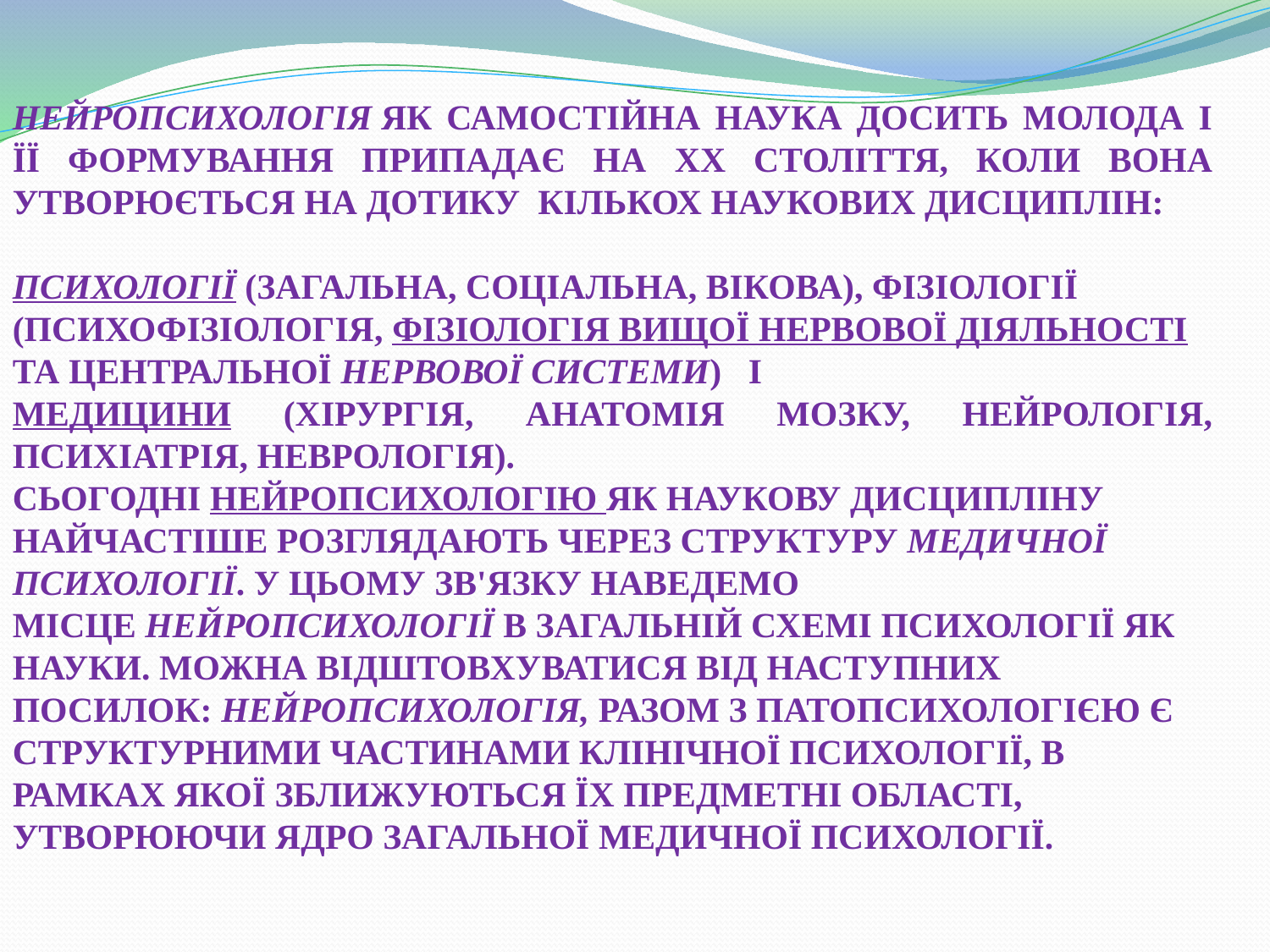

НЕЙРОПСИХОЛОГІЯ ЯК САМОСТІЙНА НАУКА ДОСИТЬ МОЛОДА І ЇЇ ФОРМУВАННЯ ПРИПАДАЄ НА XX СТОЛІТТЯ, КОЛИ ВОНА УТВОРЮЄТЬСЯ НА ДОТИКУ  КІЛЬКОХ НАУКОВИХ ДИСЦИПЛІН:

ПСИХОЛОГІЇ (ЗАГАЛЬНА, СОЦІАЛЬНА, ВІКОВА), ФІЗІОЛОГІЇ (ПСИХОФІЗІОЛОГІЯ, ФІЗІОЛОГІЯ ВИЩОЇ НЕРВОВОЇ ДІЯЛЬНОСТІ ТА ЦЕНТРАЛЬНОЇ НЕРВОВОЇ СИСТЕМИ)   І
МЕДИЦИНИ (ХІРУРГІЯ, АНАТОМІЯ МОЗКУ, НЕЙРОЛОГІЯ, ПСИХІАТРІЯ, НЕВРОЛОГІЯ).
СЬОГОДНІ НЕЙРОПСИХОЛОГІЮ ЯК НАУКОВУ ДИСЦИПЛІНУ НАЙЧАСТІШЕ РОЗГЛЯДАЮТЬ ЧЕРЕЗ СТРУКТУРУ МЕДИЧНОЇ ПСИХОЛОГІЇ. У ЦЬОМУ ЗВ'ЯЗКУ НАВЕДЕМО МІСЦЕ НЕЙРОПСИХОЛОГІЇ В ЗАГАЛЬНІЙ СХЕМІ ПСИХОЛОГІЇ ЯК НАУКИ. МОЖНА ВІДШТОВХУВАТИСЯ ВІД НАСТУПНИХ ПОСИЛОК: НЕЙРОПСИХОЛОГІЯ, РАЗОМ З ПАТОПСИХОЛОГІЄЮ Є СТРУКТУРНИМИ ЧАСТИНАМИ КЛІНІЧНОЇ ПСИХОЛОГІЇ, В РАМКАХ ЯКОЇ ЗБЛИЖУЮТЬСЯ ЇХ ПРЕДМЕТНІ ОБЛАСТІ, УТВОРЮЮЧИ ЯДРО ЗАГАЛЬНОЇ МЕДИЧНОЇ ПСИХОЛОГІЇ.